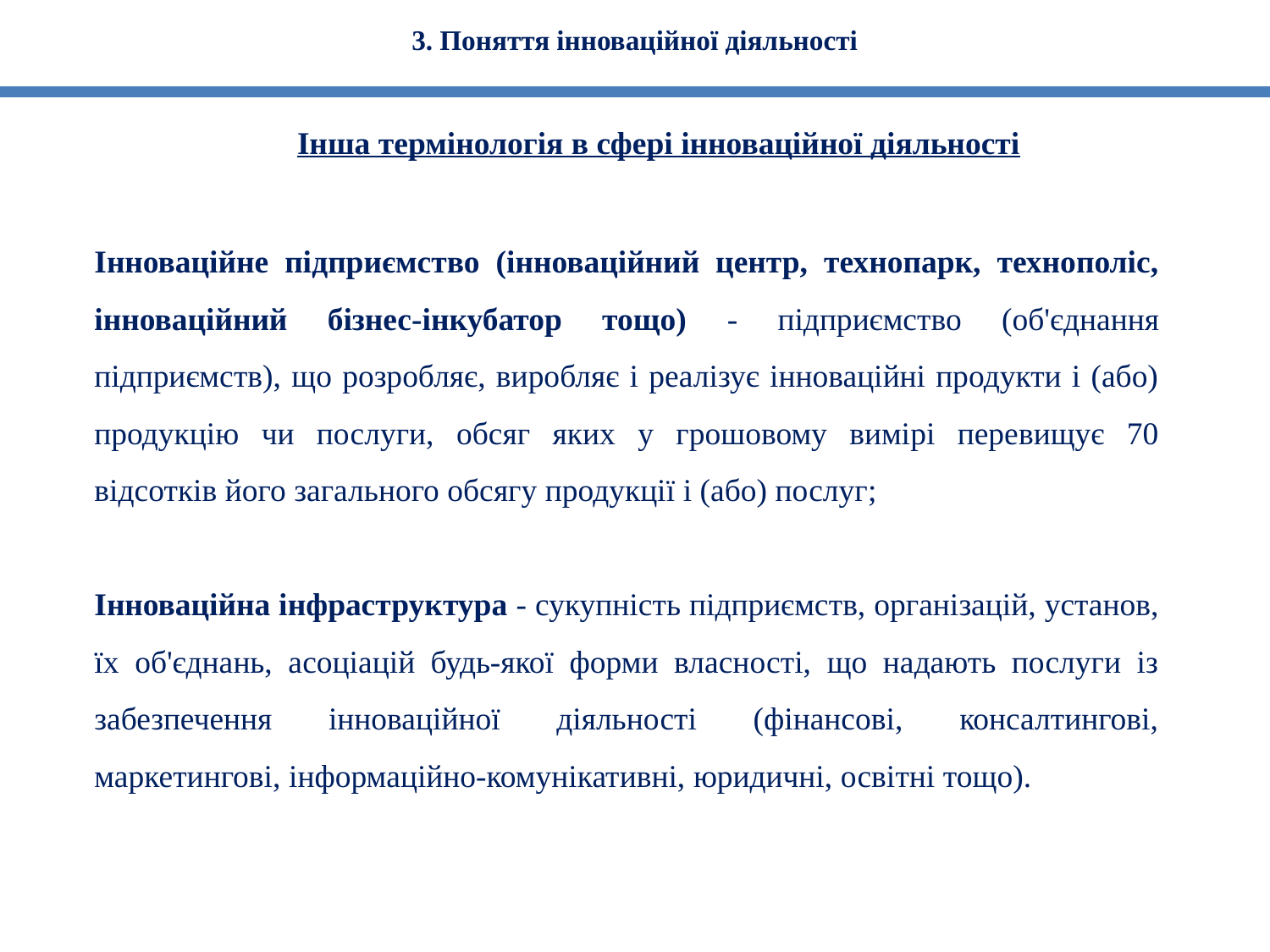

3. Поняття інноваційної діяльності
Інша термінологія в сфері інноваційної діяльності
Інноваційне підприємство (інноваційний центр, технопарк, технополіс, інноваційний бізнес-інкубатор тощо) - підприємство (об'єднання підприємств), що розробляє, виробляє і реалізує інноваційні продукти і (або) продукцію чи послуги, обсяг яких у грошовому вимірі перевищує 70 відсотків його загального обсягу продукції і (або) послуг;

Інноваційна інфраструктура - сукупність підприємств, організацій, установ, їх об'єднань, асоціацій будь-якої форми власності, що надають послуги із забезпечення інноваційної діяльності (фінансові, консалтингові, маркетингові, інформаційно-комунікативні, юридичні, освітні тощо).